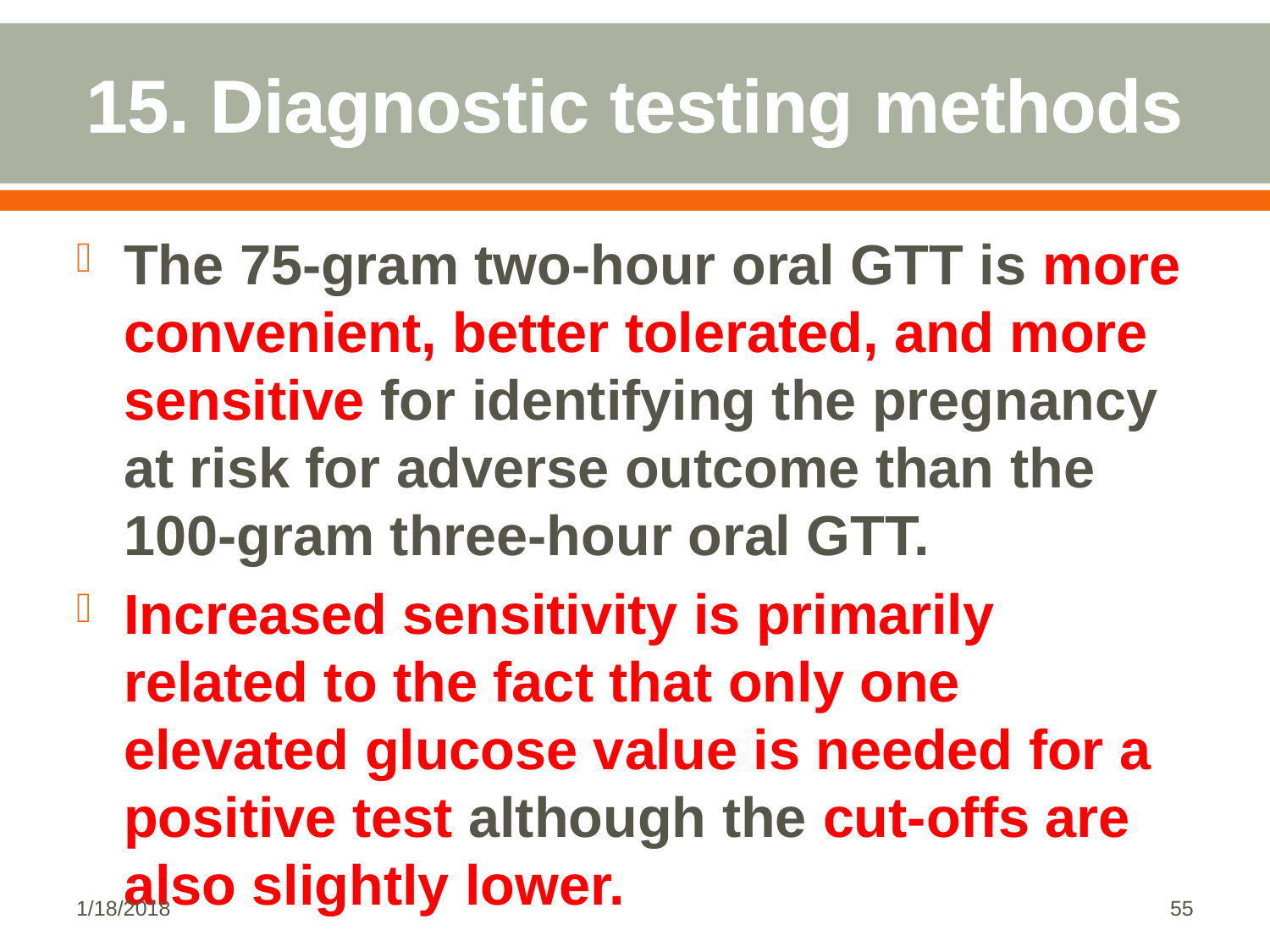

# 15. Diagnostic testing methods
The 75-gram two-hour oral GTT is more convenient, better tolerated, and more sensitive for identifying the pregnancy at risk for adverse outcome than the 100-gram three-hour oral GTT.
Increased sensitivity is primarily related to the fact that only one elevated glucose value is needed for a positive test although the cut-offs are also slightly lower.
1/18/2018
55